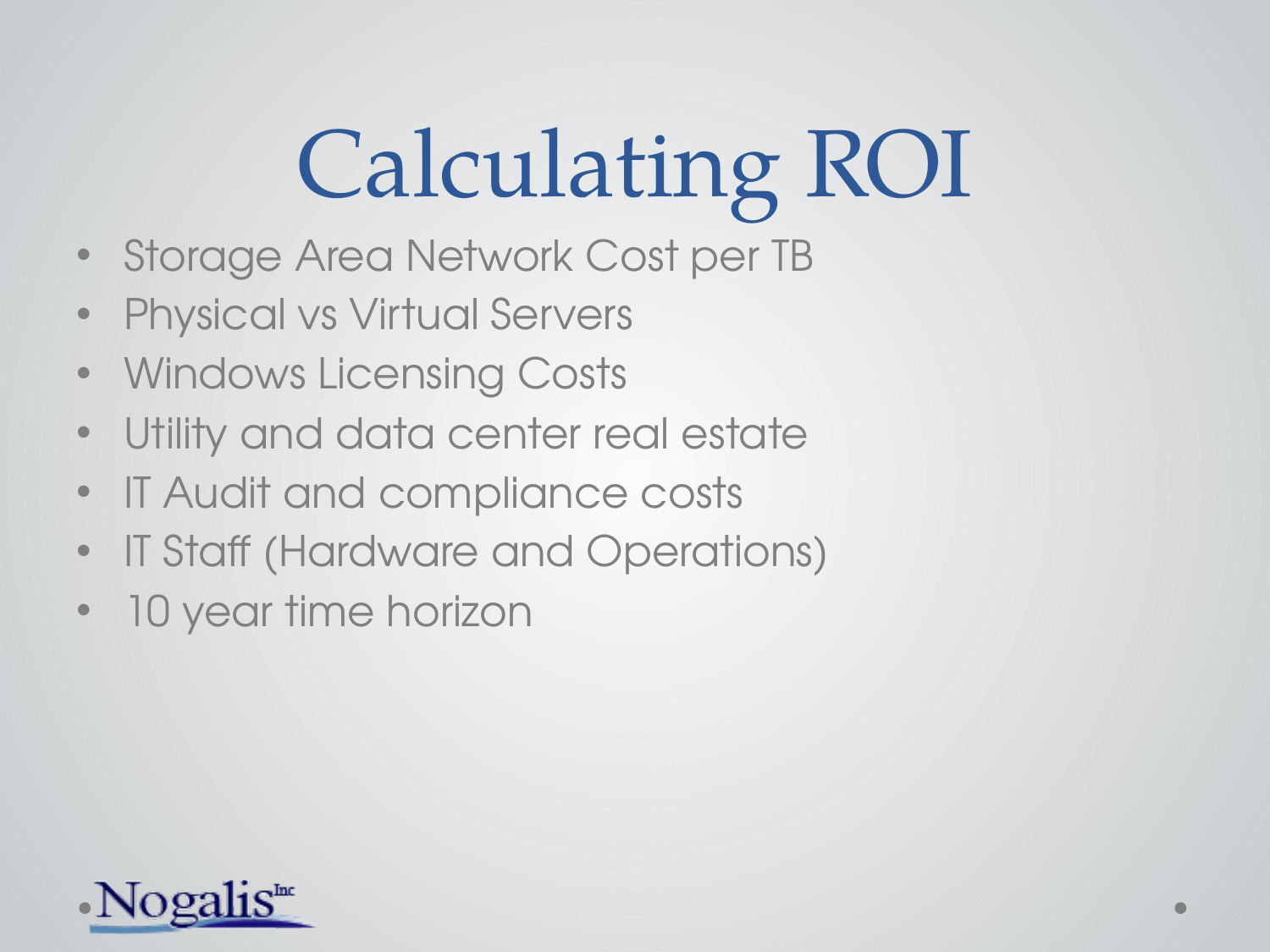

# Calculating ROI
Storage Area Network Cost per TB
Physical vs Virtual Servers
Windows Licensing Costs
Utility and data center real estate
IT Audit and compliance costs
IT Staff (Hardware and Operations)
10 year time horizon